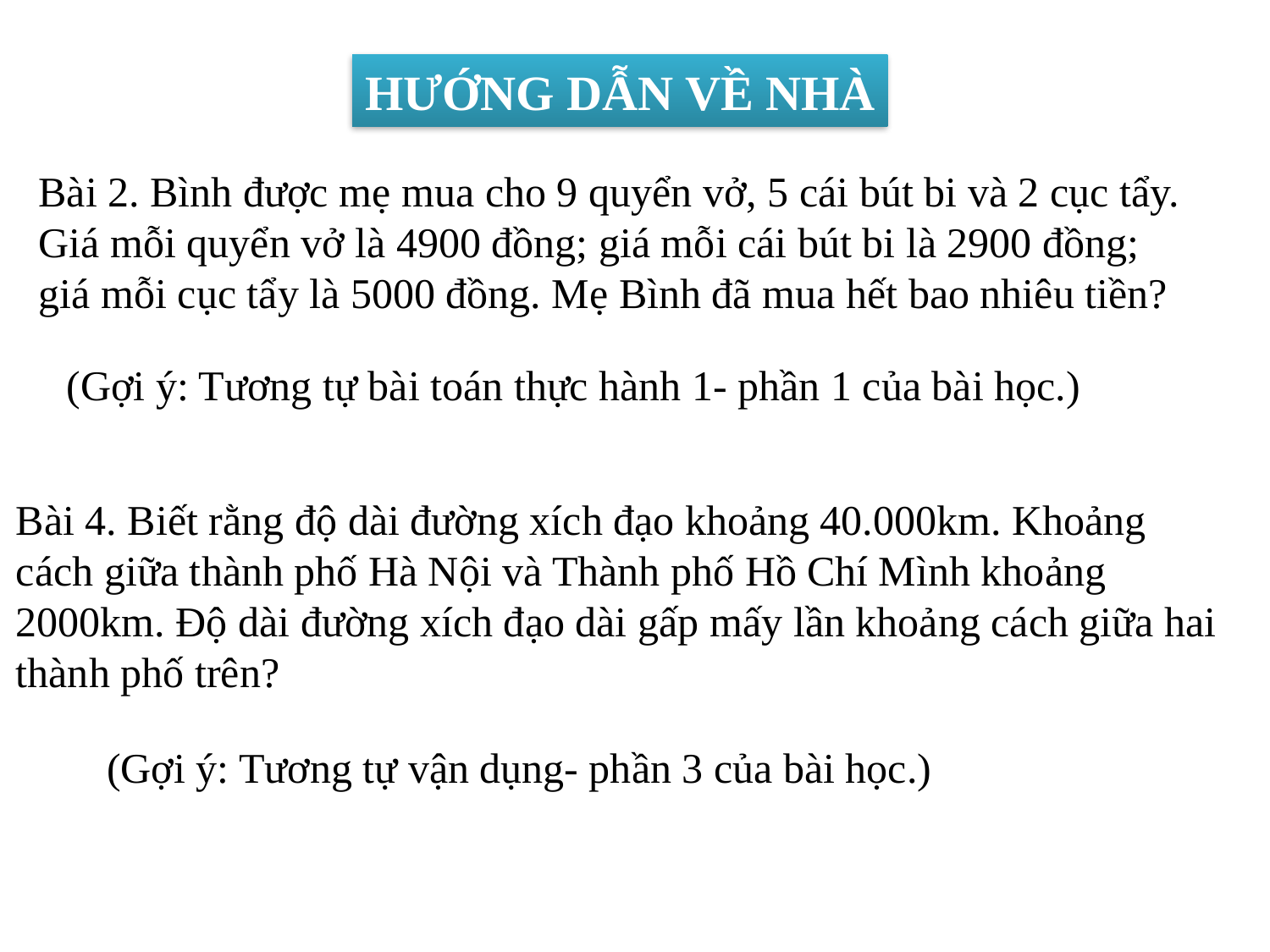

HƯỚNG DẪN VỀ NHÀ
Bài 2. Bình được mẹ mua cho 9 quyển vở, 5 cái bút bi và 2 cục tẩy. Giá mỗi quyển vở là 4900 đồng; giá mỗi cái bút bi là 2900 đồng; giá mỗi cục tẩy là 5000 đồng. Mẹ Bình đã mua hết bao nhiêu tiền?
(Gợi ý: Tương tự bài toán thực hành 1- phần 1 của bài học.)
Bài 4. Biết rằng độ dài đường xích đạo khoảng 40.000km. Khoảng cách giữa thành phố Hà Nội và Thành phố Hồ Chí Mình khoảng 2000km. Độ dài đường xích đạo dài gấp mấy lần khoảng cách giữa hai thành phố trên?
(Gợi ý: Tương tự vận dụng- phần 3 của bài học.)